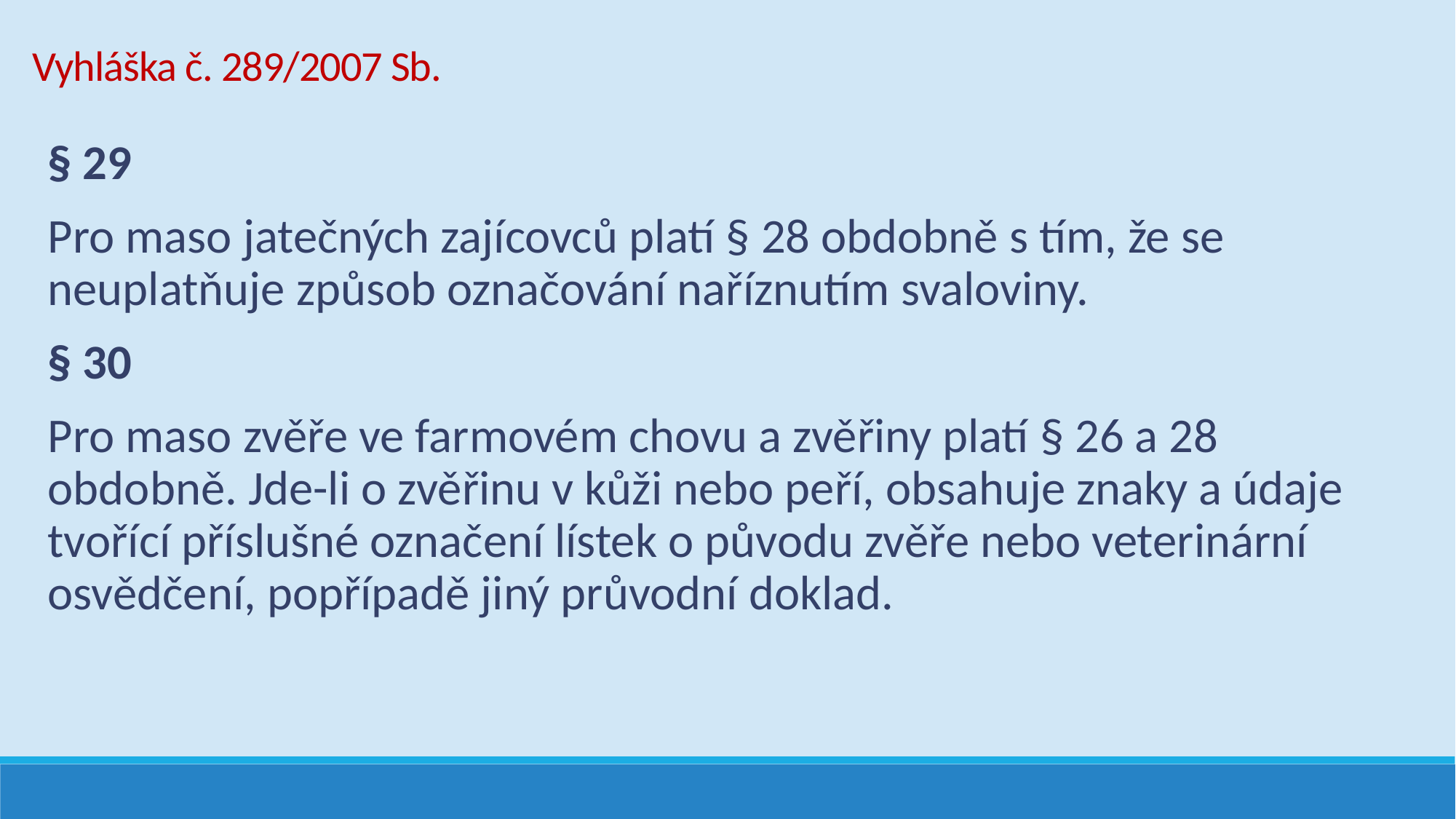

Vyhláška č. 289/2007 Sb.
§ 29
Pro maso jatečných zajícovců platí § 28 obdobně s tím, že se neuplatňuje způsob označování naříznutím svaloviny.
§ 30
Pro maso zvěře ve farmovém chovu a zvěřiny platí § 26 a 28 obdobně. Jde-li o zvěřinu v kůži nebo peří, obsahuje znaky a údaje tvořící příslušné označení lístek o původu zvěře nebo veterinární osvědčení, popřípadě jiný průvodní doklad.